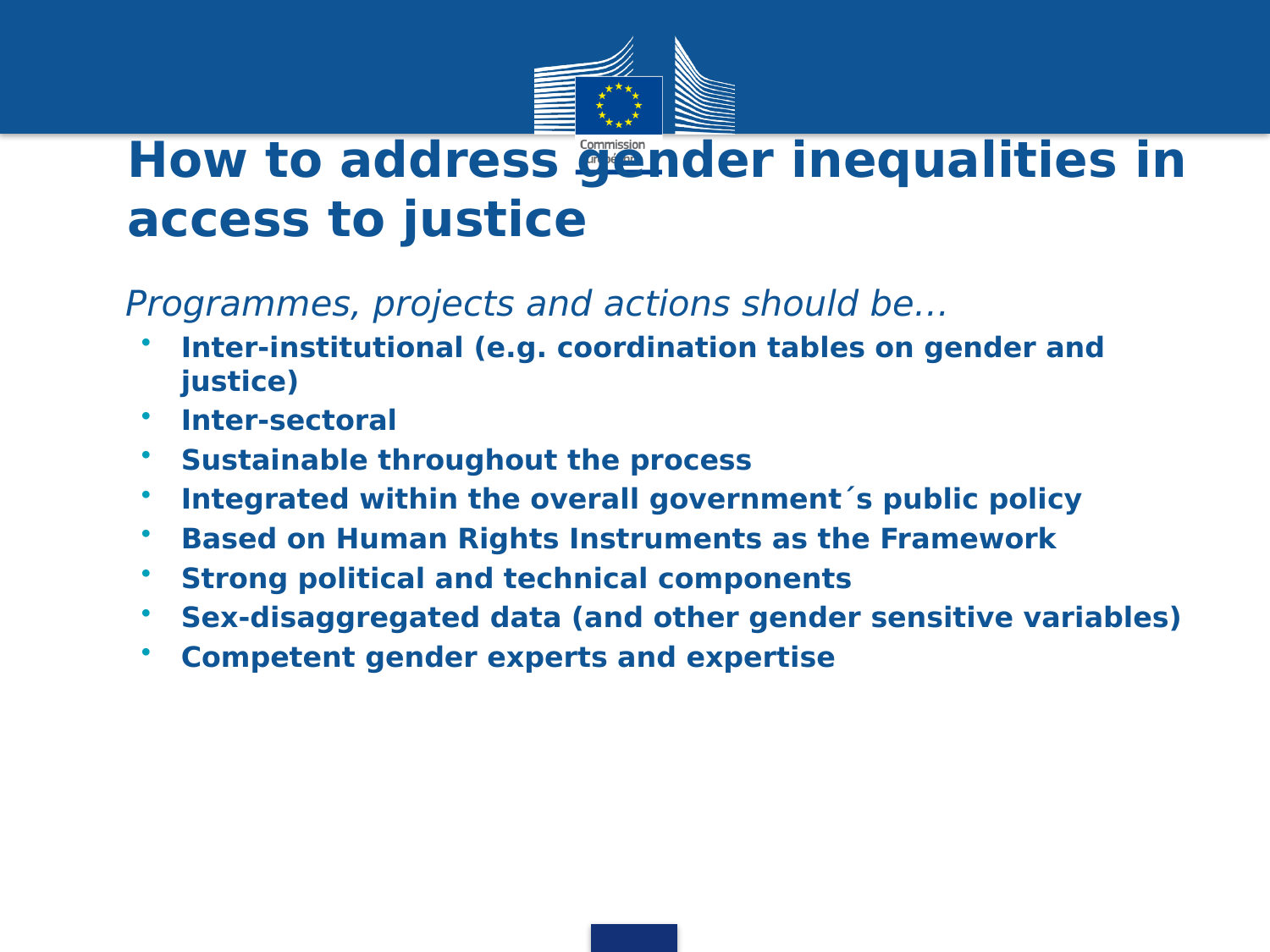

# How to address gender inequalities in access to justice
Programmes, projects and actions should be…
Inter-institutional (e.g. coordination tables on gender and justice)
Inter-sectoral
Sustainable throughout the process
Integrated within the overall government´s public policy
Based on Human Rights Instruments as the Framework
Strong political and technical components
Sex-disaggregated data (and other gender sensitive variables)
Competent gender experts and expertise